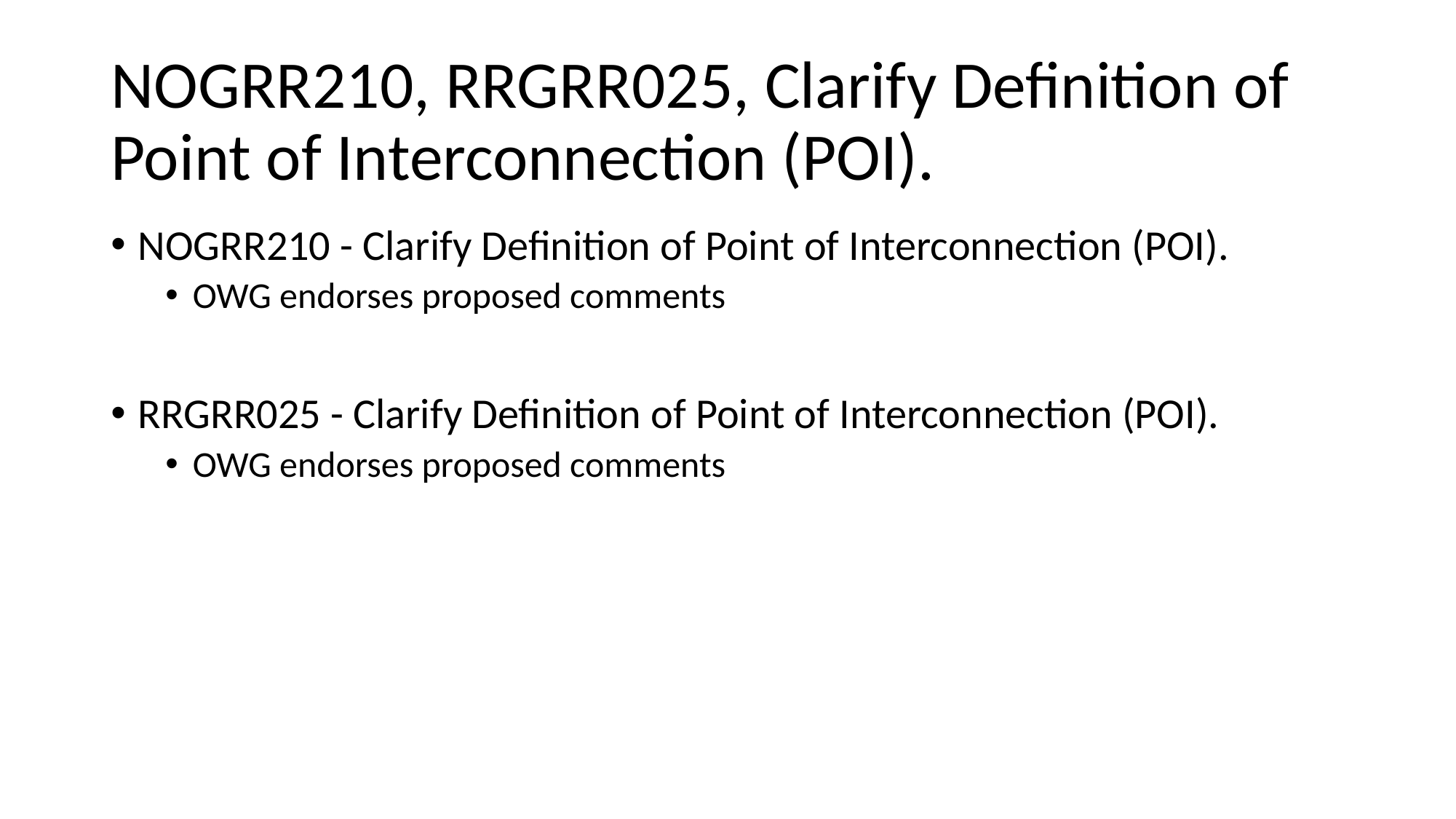

# NOGRR210, RRGRR025, Clarify Definition of Point of Interconnection (POI).
NOGRR210 - Clarify Definition of Point of Interconnection (POI).
OWG endorses proposed comments

RRGRR025 - Clarify Definition of Point of Interconnection (POI).
OWG endorses proposed comments